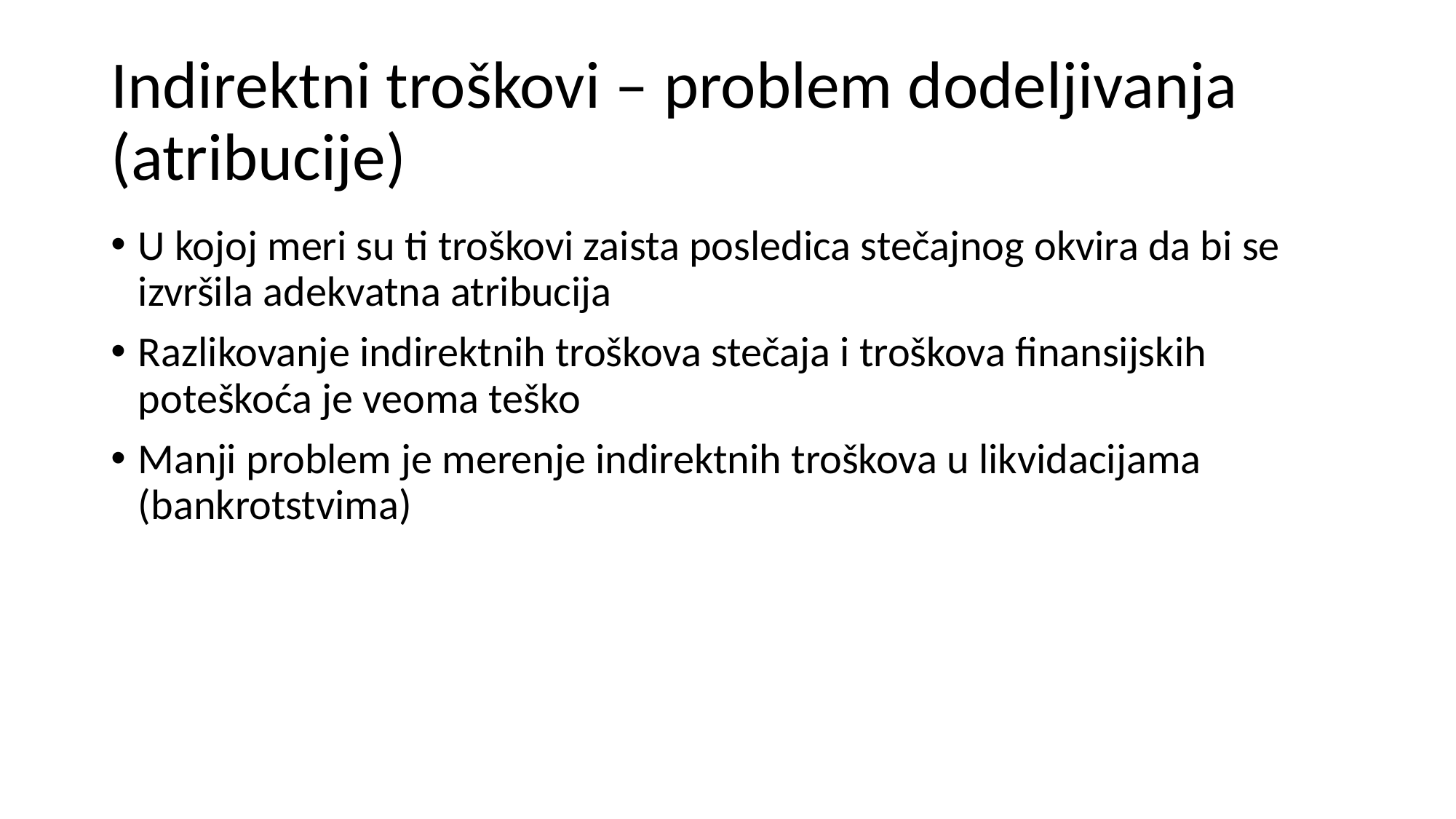

# Indirektni troškovi – problem dodeljivanja (atribucije)
U kojoj meri su ti troškovi zaista posledica stečajnog okvira da bi se izvršila adekvatna atribucija
Razlikovanje indirektnih troškova stečaja i troškova finansijskih poteškoća je veoma teško
Manji problem je merenje indirektnih troškova u likvidacijama (bankrotstvima)